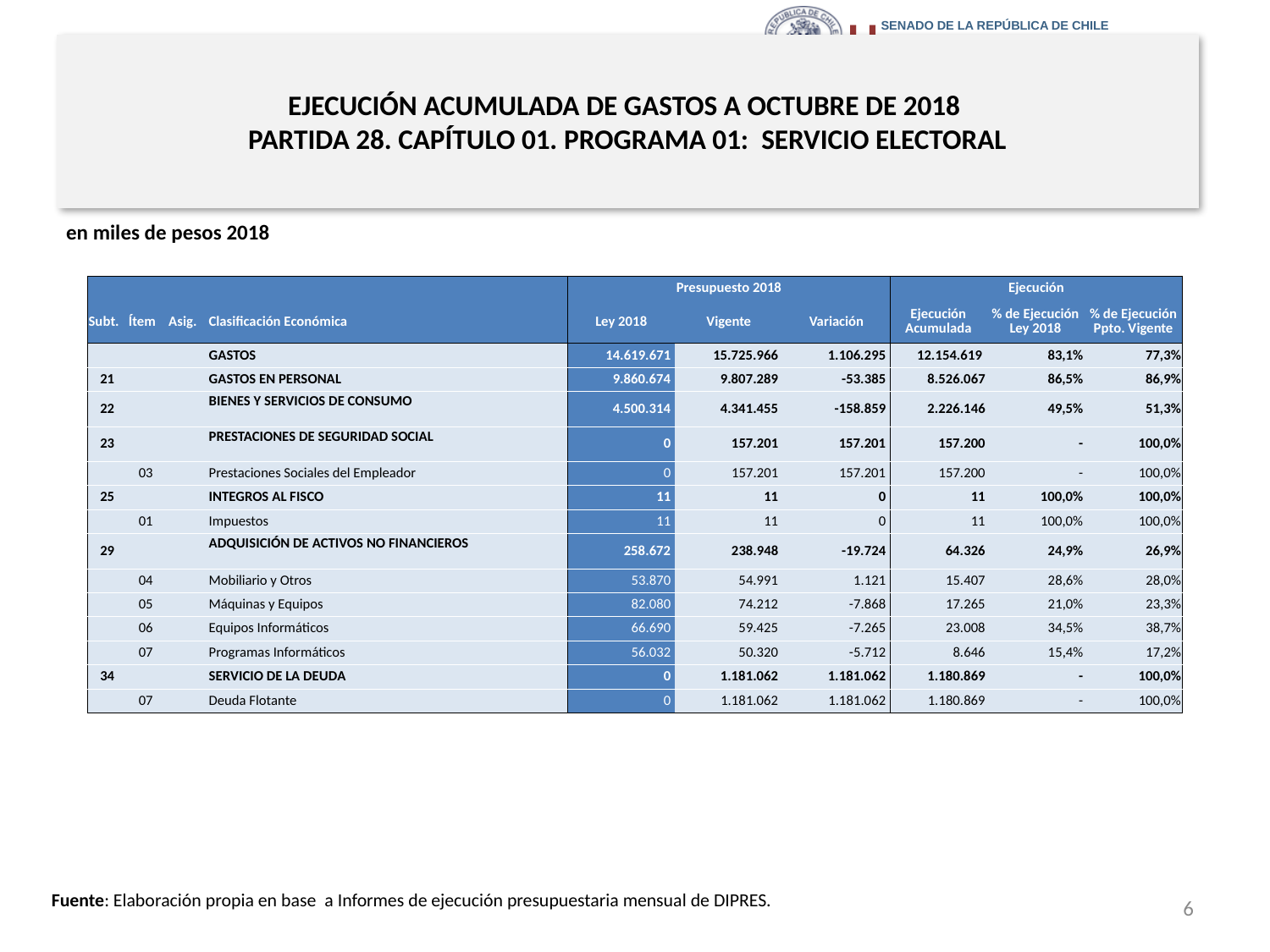

# EJECUCIÓN ACUMULADA DE GASTOS A OCTUBRE DE 2018 PARTIDA 28. CAPÍTULO 01. PROGRAMA 01:  SERVICIO ELECTORAL
en miles de pesos 2018
|  |  |  |  | Presupuesto 2018 |  |  | Ejecución |  |  |
| --- | --- | --- | --- | --- | --- | --- | --- | --- | --- |
| Subt. | Ítem | Asig. | Clasificación Económica | Ley 2018 | Vigente | Variación | Ejecución Acumulada | % de Ejecución Ley 2018 | % de Ejecución Ppto. Vigente |
|  |  |  | GASTOS | 14.619.671 | 15.725.966 | 1.106.295 | 12.154.619 | 83,1% | 77,3% |
| 21 |  |  | GASTOS EN PERSONAL | 9.860.674 | 9.807.289 | -53.385 | 8.526.067 | 86,5% | 86,9% |
| 22 |  |  | BIENES Y SERVICIOS DE CONSUMO | 4.500.314 | 4.341.455 | -158.859 | 2.226.146 | 49,5% | 51,3% |
| 23 |  |  | PRESTACIONES DE SEGURIDAD SOCIAL | 0 | 157.201 | 157.201 | 157.200 | - | 100,0% |
|  | 03 |  | Prestaciones Sociales del Empleador | 0 | 157.201 | 157.201 | 157.200 | - | 100,0% |
| 25 |  |  | INTEGROS AL FISCO | 11 | 11 | 0 | 11 | 100,0% | 100,0% |
|  | 01 |  | Impuestos | 11 | 11 | 0 | 11 | 100,0% | 100,0% |
| 29 |  |  | ADQUISICIÓN DE ACTIVOS NO FINANCIEROS | 258.672 | 238.948 | -19.724 | 64.326 | 24,9% | 26,9% |
|  | 04 |  | Mobiliario y Otros | 53.870 | 54.991 | 1.121 | 15.407 | 28,6% | 28,0% |
|  | 05 |  | Máquinas y Equipos | 82.080 | 74.212 | -7.868 | 17.265 | 21,0% | 23,3% |
|  | 06 |  | Equipos Informáticos | 66.690 | 59.425 | -7.265 | 23.008 | 34,5% | 38,7% |
|  | 07 |  | Programas Informáticos | 56.032 | 50.320 | -5.712 | 8.646 | 15,4% | 17,2% |
| 34 |  |  | SERVICIO DE LA DEUDA | 0 | 1.181.062 | 1.181.062 | 1.180.869 | - | 100,0% |
|  | 07 |  | Deuda Flotante | 0 | 1.181.062 | 1.181.062 | 1.180.869 | - | 100,0% |
6